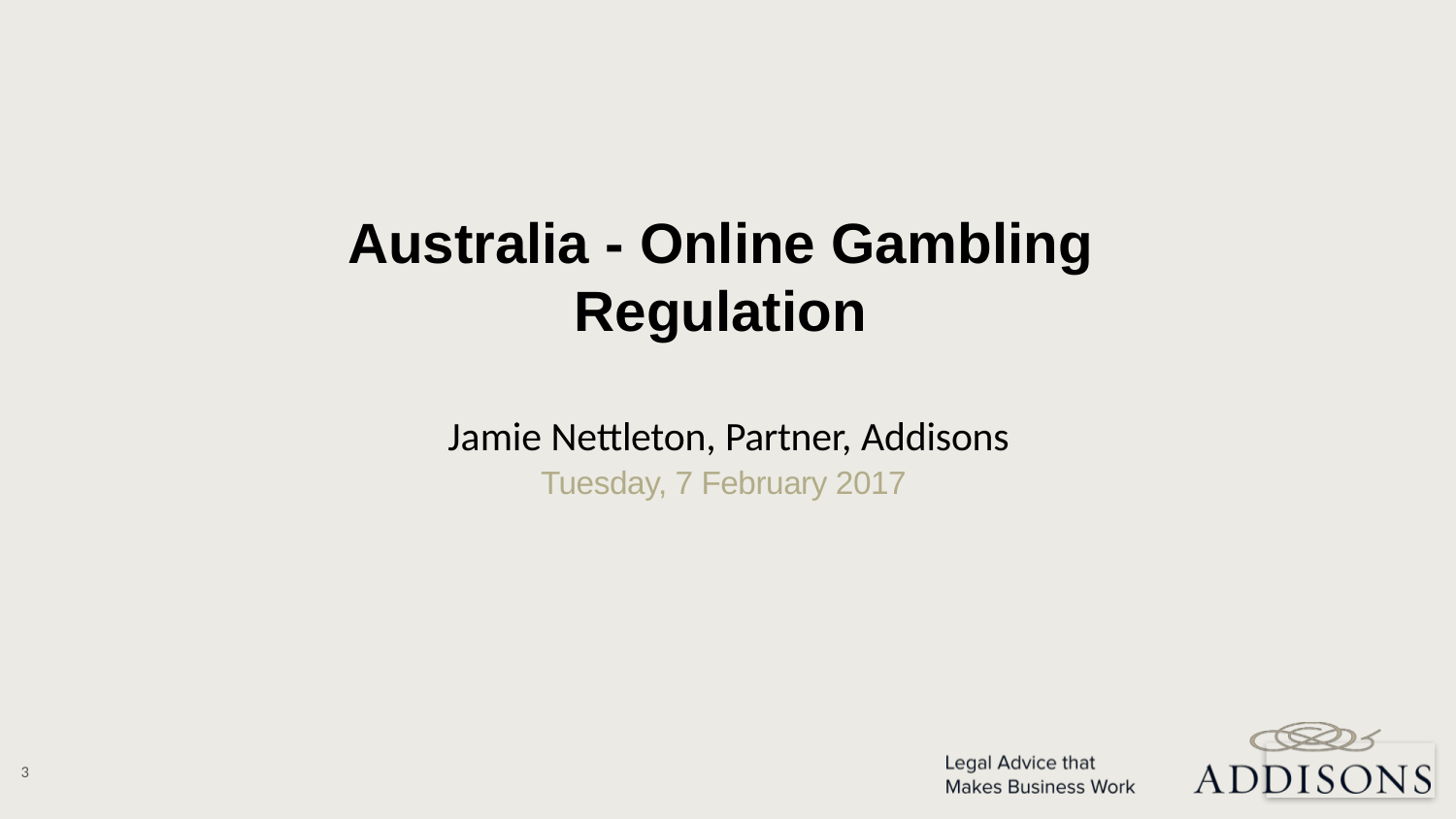

Australia - Online Gambling  Regulation
Jamie Nettleton, Partner, Addisons
Tuesday, 7 February 2017